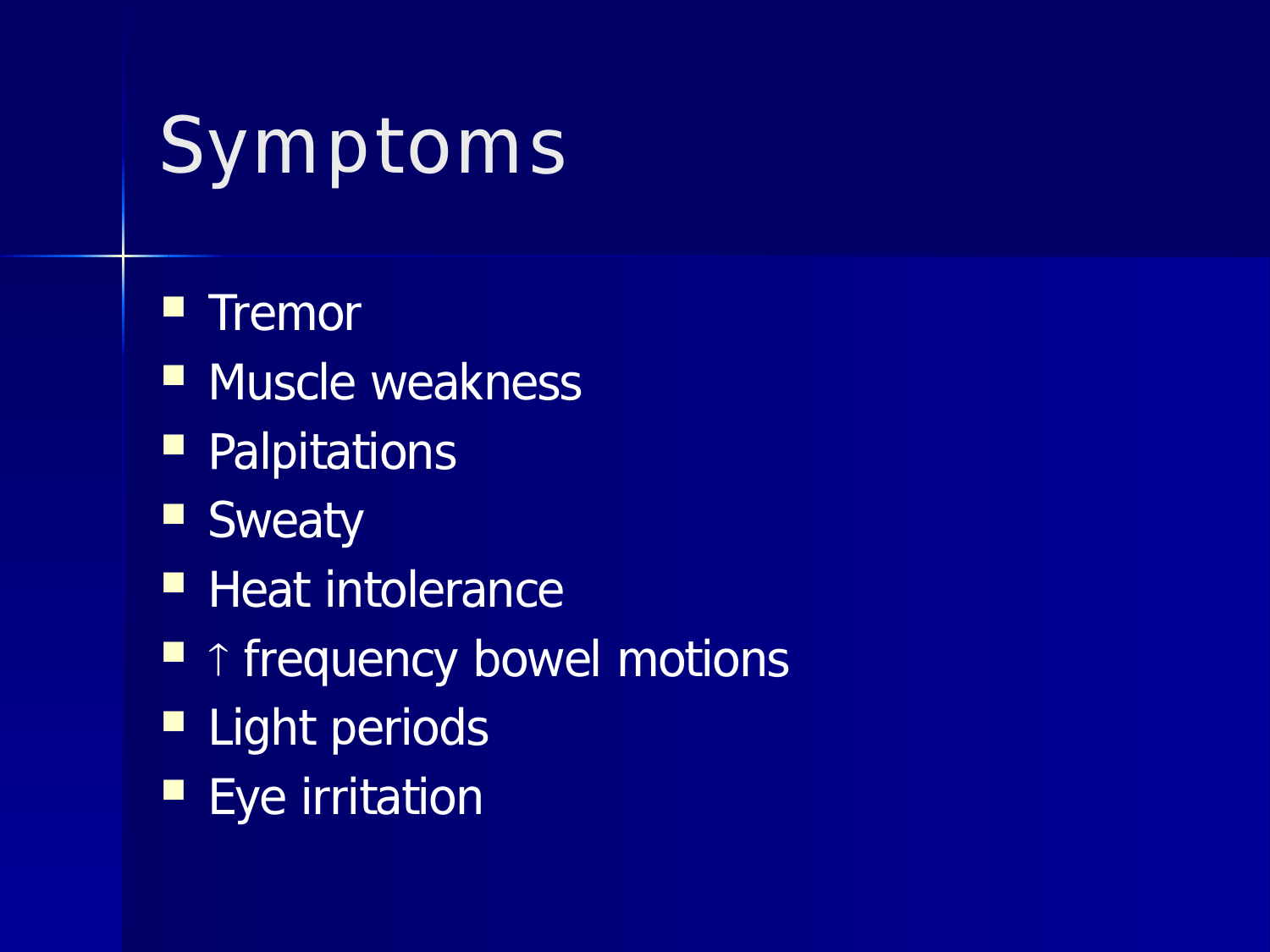

# Symptoms
Tremor
Muscle weakness
Palpitations
Sweaty
Heat intolerance
↑ frequency bowel motions
Light periods
Eye irritation